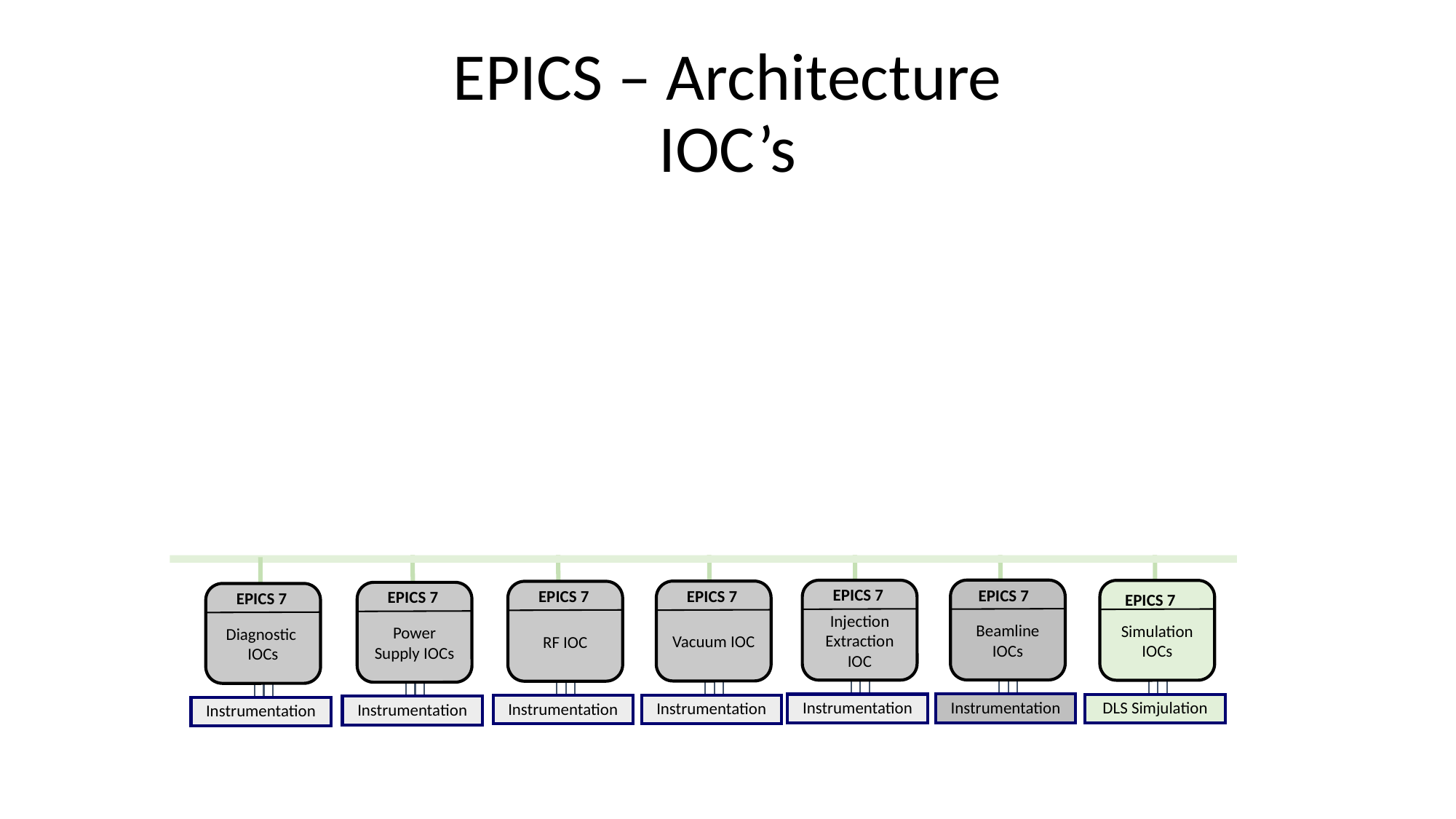

EPICS – Architecture
IOC’s

EPICS 7

Injection Extraction IOC
Instrumentation
EPICS 7
EPICS 7

Vacuum IOC
Instrumentation

Beamline IOCs
Instrumentation
EPICS 7

RF IOC
Instrumentation

Simulation IOCs
DLS Simjulation
EPICS 7

Power Supply IOCs
Instrumentation
EPICS 7

Diagnostic  IOCs
Instrumentation
EPICS 7